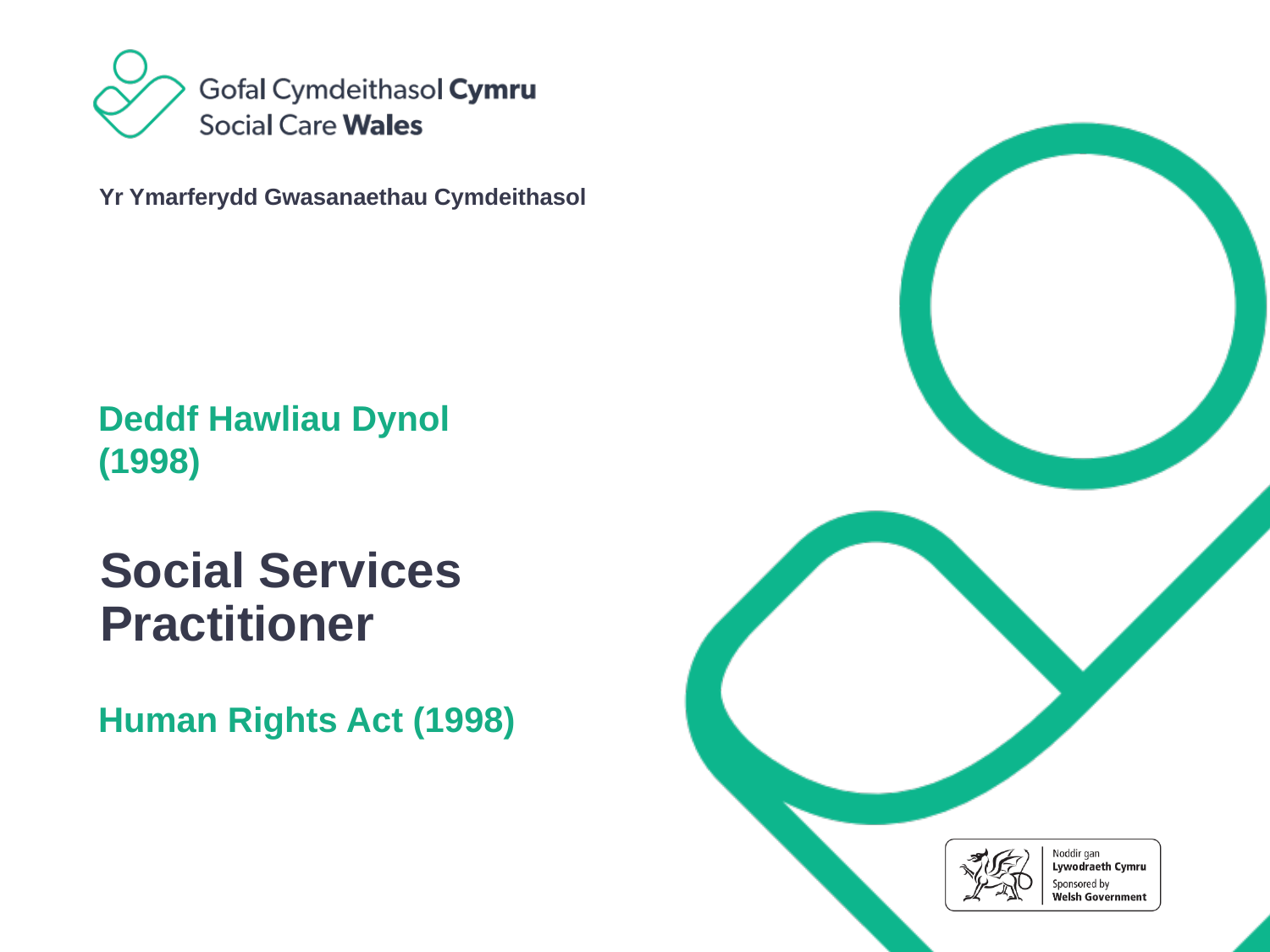

# Yr Ymarferydd Gwasanaethau Cymdeithasol

Deddf Hawliau Dynol (1998)
Social Services Practitioner
Human Rights Act (1998)